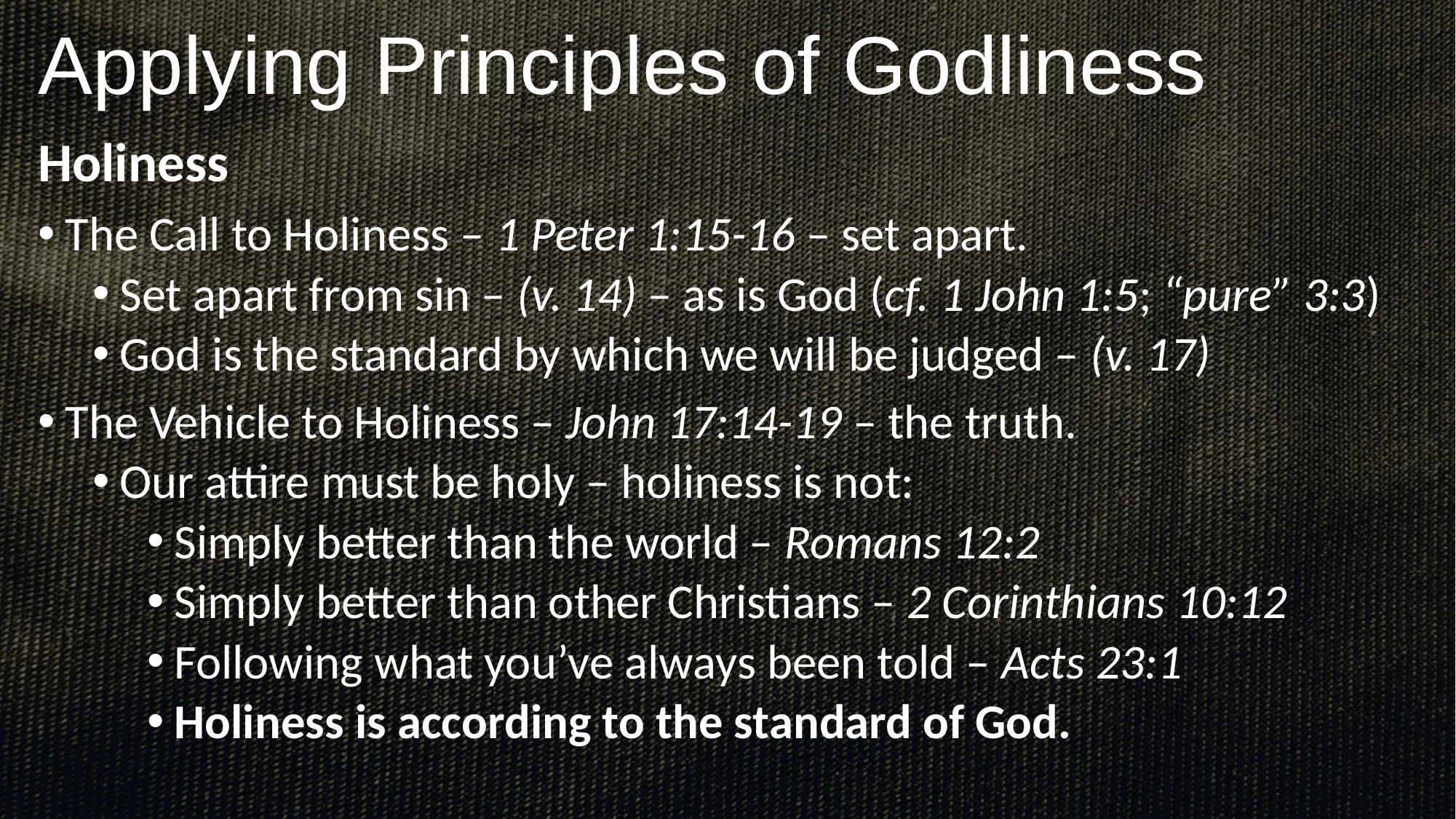

# Applying Principles of Godliness
Holiness
The Call to Holiness – 1 Peter 1:15-16 – set apart.
Set apart from sin – (v. 14) – as is God (cf. 1 John 1:5; “pure” 3:3)
God is the standard by which we will be judged – (v. 17)
The Vehicle to Holiness – John 17:14-19 – the truth.
Our attire must be holy – holiness is not:
Simply better than the world – Romans 12:2
Simply better than other Christians – 2 Corinthians 10:12
Following what you’ve always been told – Acts 23:1
Holiness is according to the standard of God.